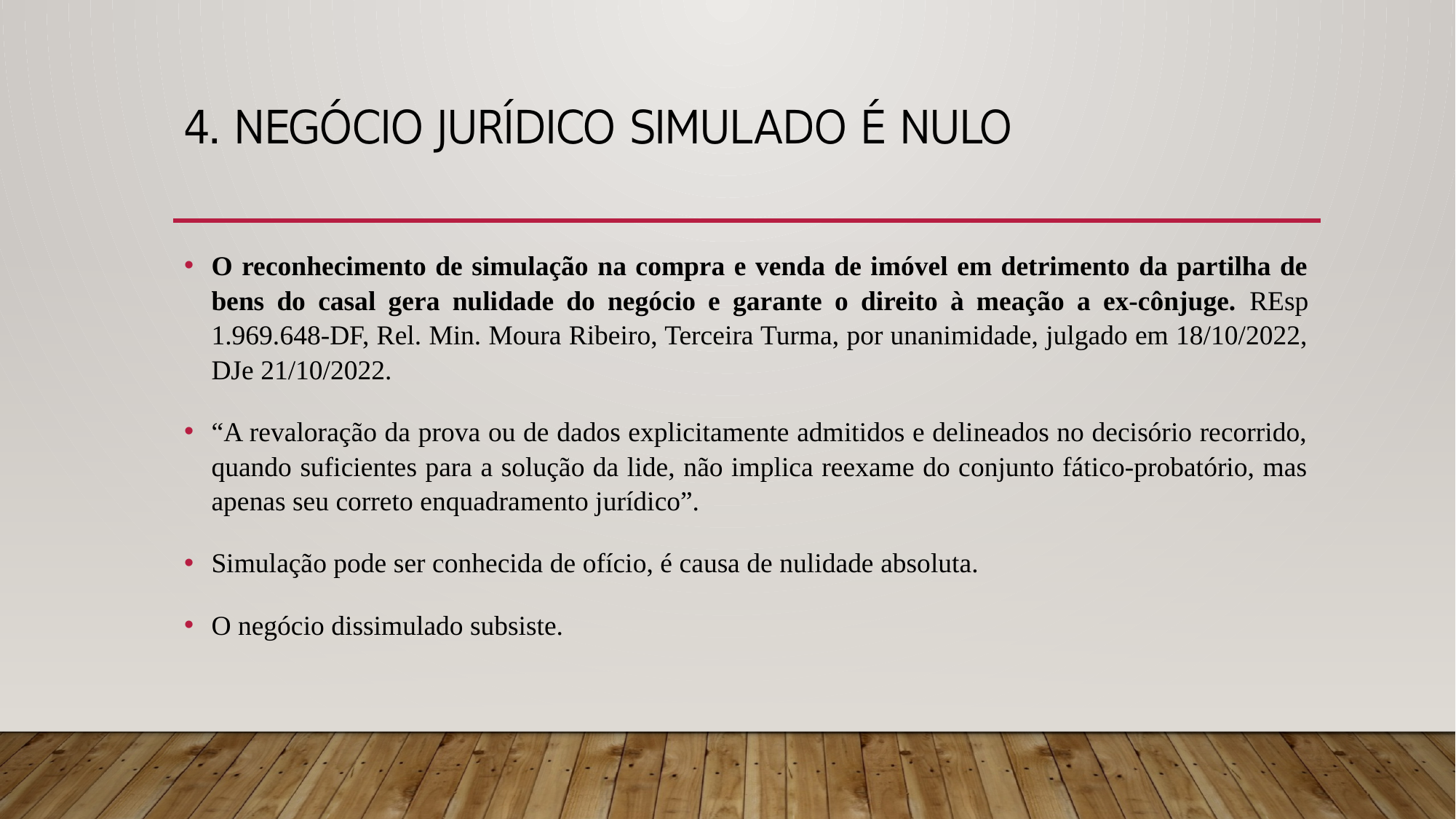

# 4. Negócio jurídico simulado é nulo
O reconhecimento de simulação na compra e venda de imóvel em detrimento da partilha de bens do casal gera nulidade do negócio e garante o direito à meação a ex-cônjuge. REsp 1.969.648-DF, Rel. Min. Moura Ribeiro, Terceira Turma, por unanimidade, julgado em 18/10/2022, DJe 21/10/2022.
“A revaloração da prova ou de dados explicitamente admitidos e delineados no decisório recorrido, quando suficientes para a solução da lide, não implica reexame do conjunto fático-probatório, mas apenas seu correto enquadramento jurídico”.
Simulação pode ser conhecida de ofício, é causa de nulidade absoluta.
O negócio dissimulado subsiste.